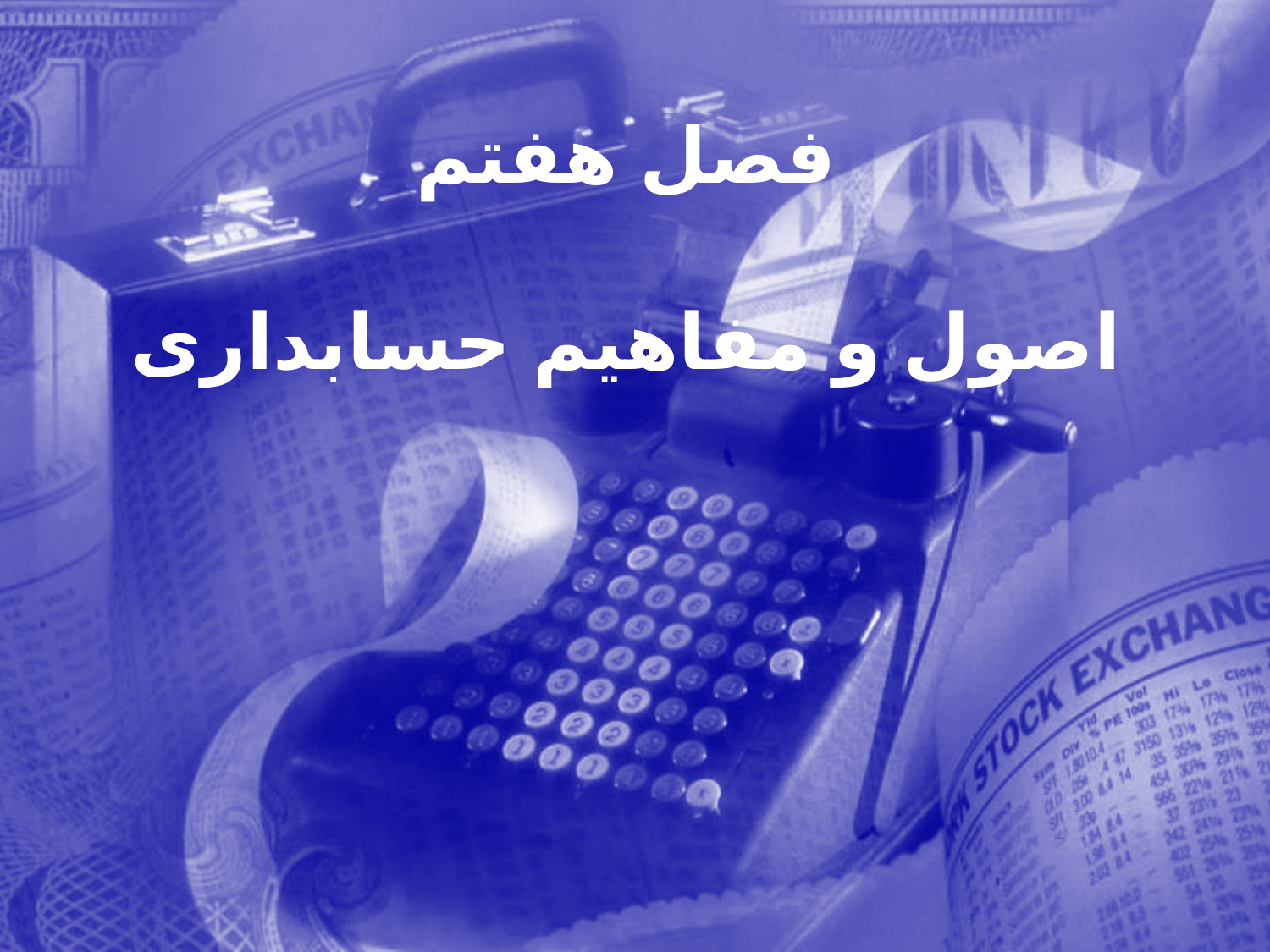

# فصل هفتم اصول و مفاهیم حسابداری
103